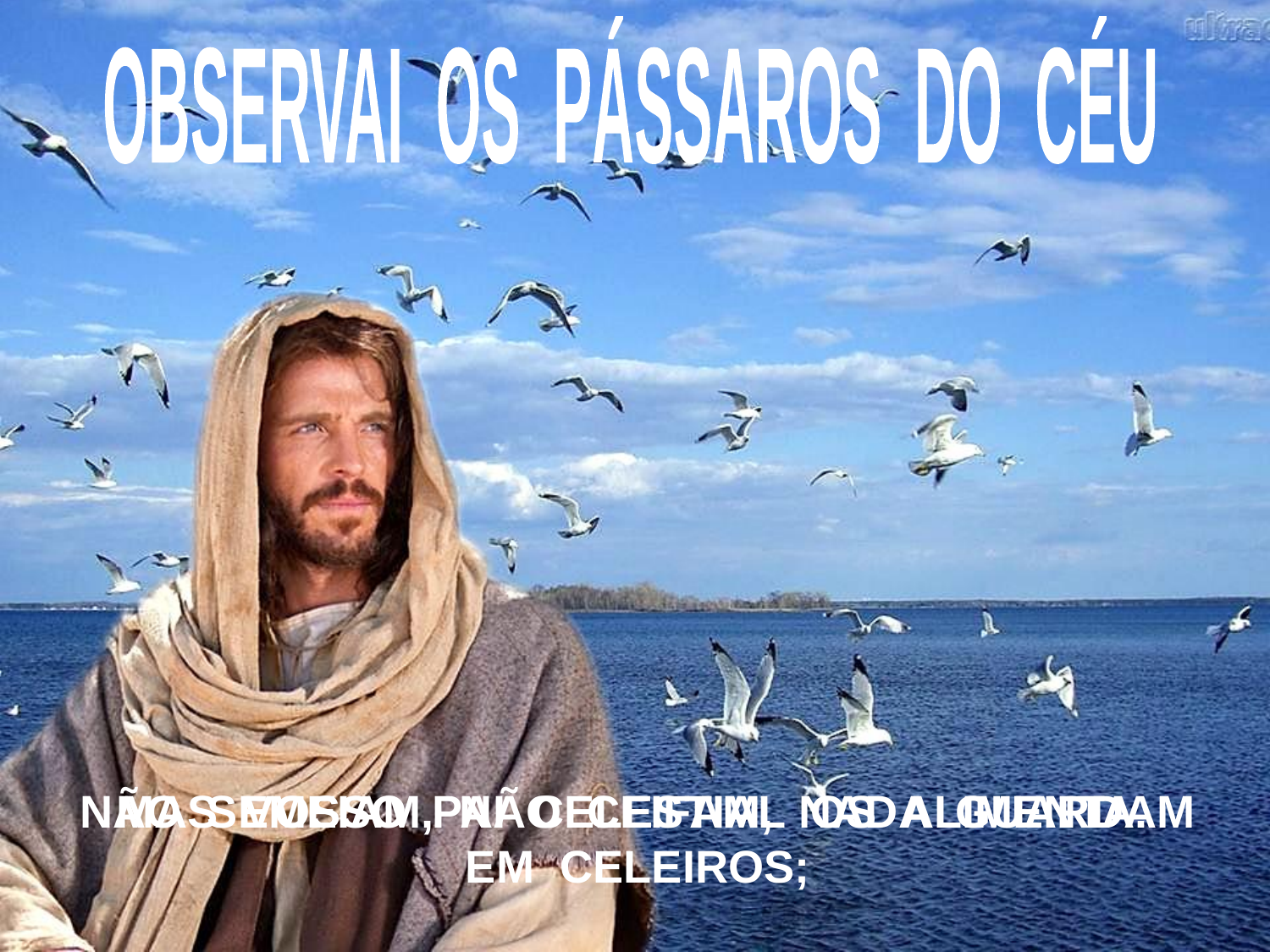

OBSERVAI  OS  PÁSSAROS  DO  CÉU
MAS  VOSSO  PAI  CELESTIAL  OS  ALIMENTA.
NÃO  SEMEIAM,  NÃO  CEIFAM,  NADA  GUARDAM
EM  CELEIROS;